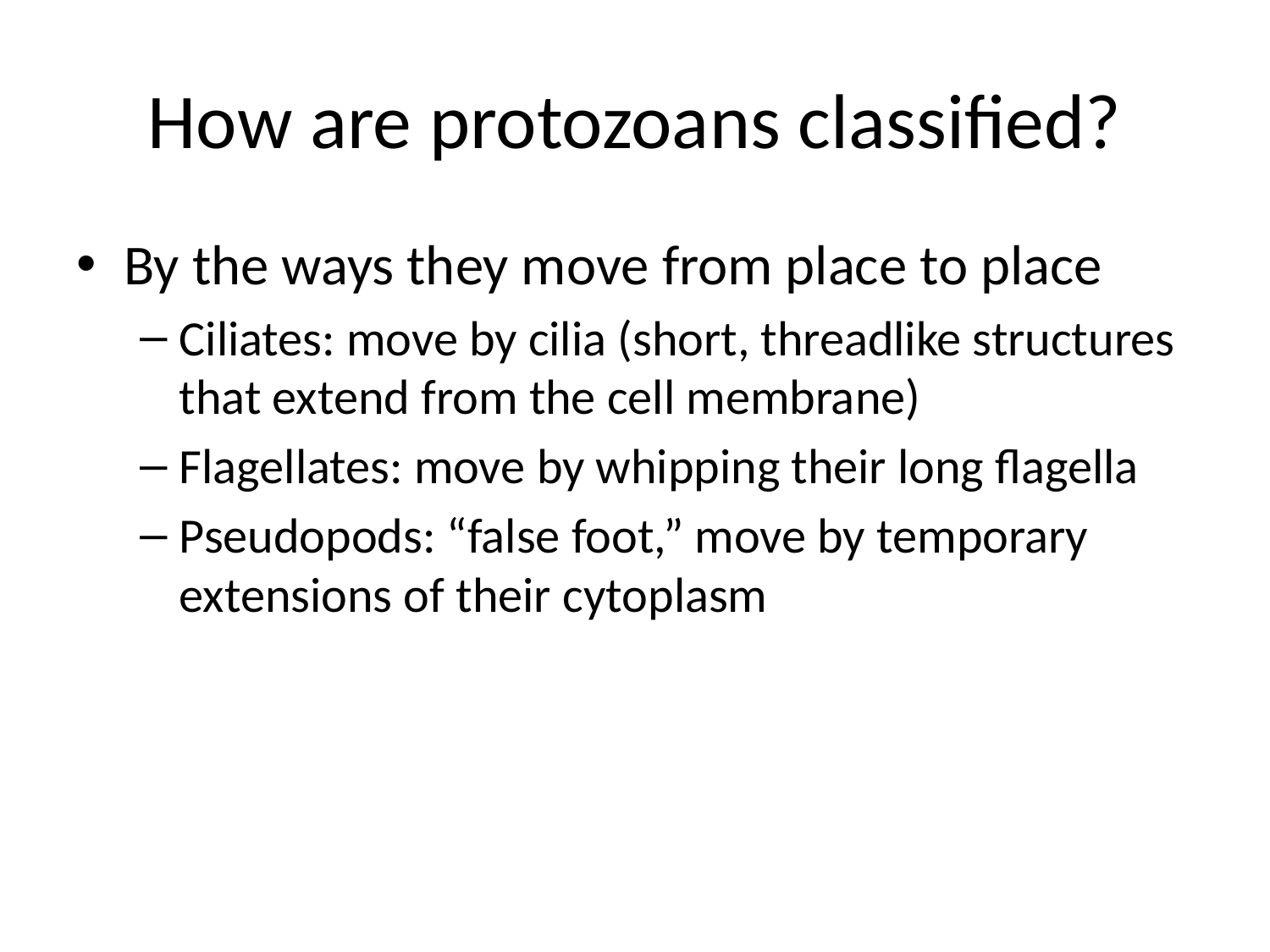

# How are protozoans classified?
By the ways they move from place to place
Ciliates: move by cilia (short, threadlike structures that extend from the cell membrane)
Flagellates: move by whipping their long flagella
Pseudopods: “false foot,” move by temporary extensions of their cytoplasm